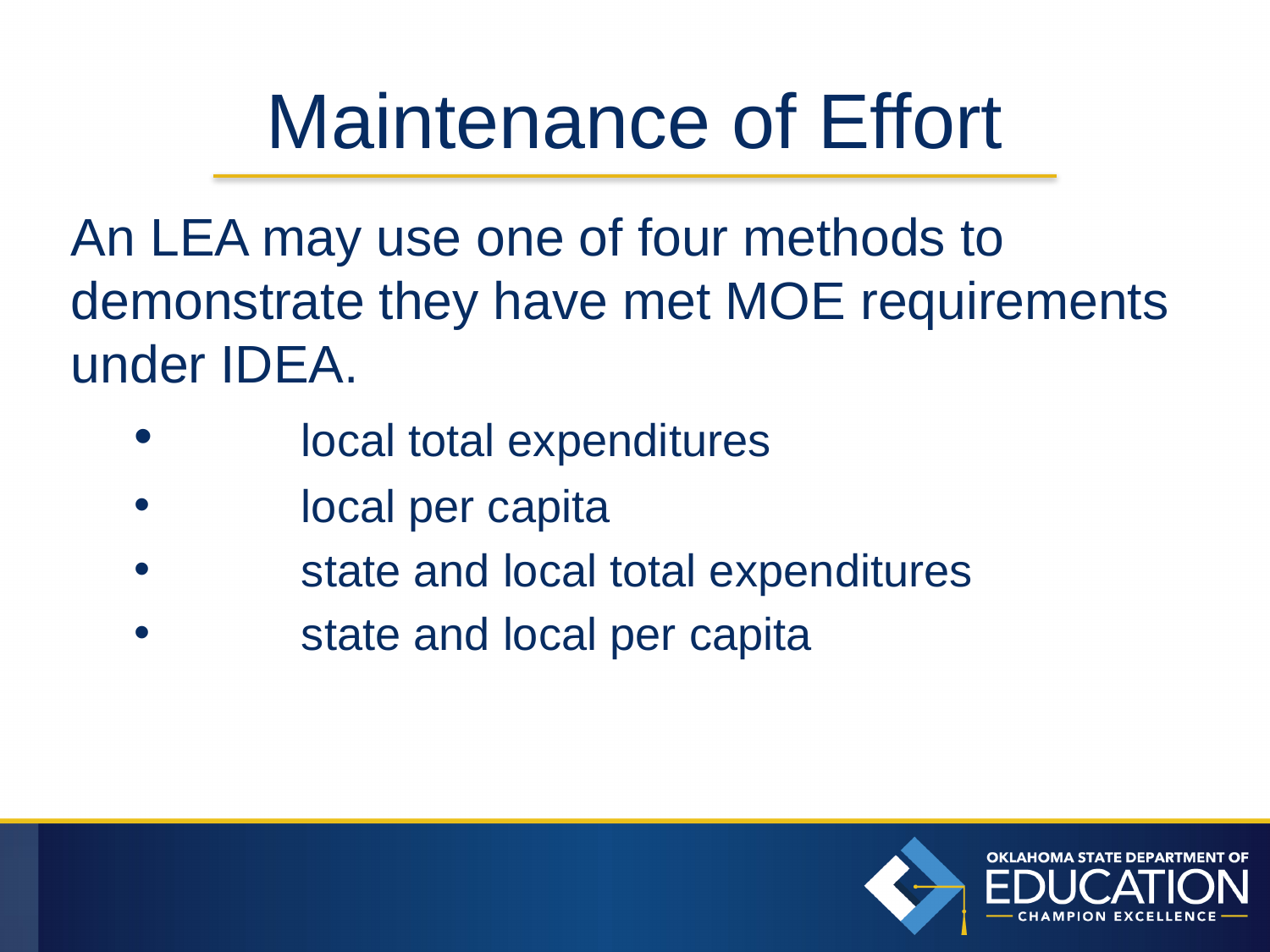

# Maintenance of Effort
An LEA may use one of four methods to demonstrate they have met MOE requirements under IDEA.
	local total expenditures
	local per capita
	state and local total expenditures
	state and local per capita